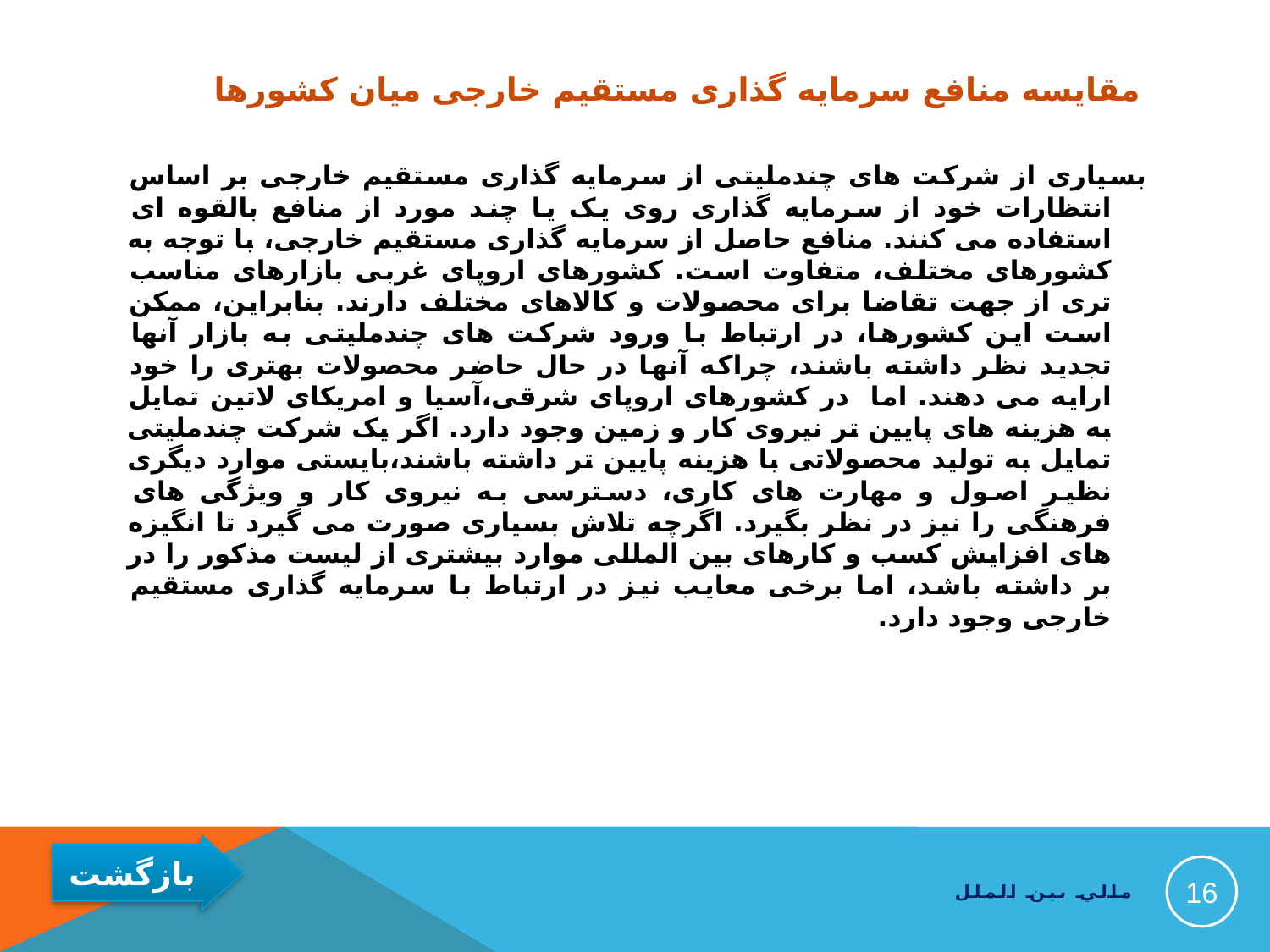

# مقایسه منافع سرمایه گذاری مستقیم خارجی میان کشورها
بسیاری از شرکت های چندملیتی از سرمایه گذاری مستقیم خارجی بر اساس انتظارات خود از سرمایه گذاری روی یک یا چند مورد از منافع بالقوه ای استفاده می کنند. منافع حاصل از سرمایه گذاری مستقیم خارجی، با توجه به کشورهای مختلف، متفاوت است. کشورهای اروپای غربی بازارهای مناسب تری از جهت تقاضا برای محصولات و کالاهای مختلف دارند. بنابراین، ممکن است این کشورها، در ارتباط با ورود شرکت های چندملیتی به بازار آنها تجدید نظر داشته باشند، چراکه آنها در حال حاضر محصولات بهتری را خود ارایه می دهند. اما  در کشورهای اروپای شرقی،آسیا و امریکای لاتین تمایل به هزینه های پایین تر نیروی کار و زمین وجود دارد. اگر یک شرکت چندملیتی تمایل به تولید محصولاتی با هزینه پایین تر داشته باشند،بایستی موارد دیگری نظیر اصول و مهارت های کاری، دسترسی به نیروی کار و ویژگی های فرهنگی را نیز در نظر بگیرد. اگرچه تلاش بسیاری صورت می گیرد تا انگیزه های افزایش کسب و کارهای بین المللی موارد بیشتری از لیست مذکور را در بر داشته باشد، اما برخی معایب نیز در ارتباط با سرمایه گذاری مستقیم خارجی وجود دارد.

16
مالي بين الملل